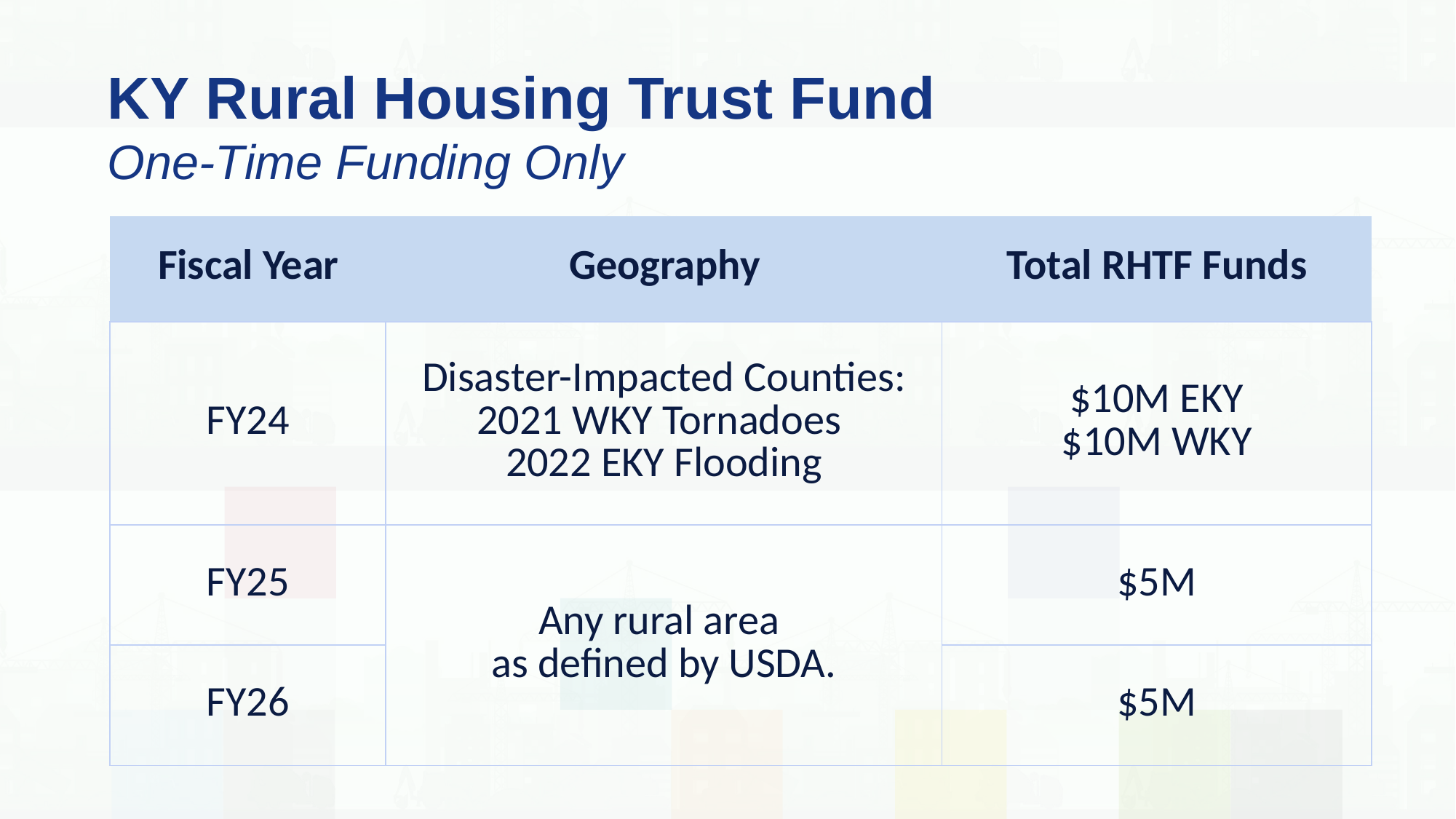

# KY Rural Housing Trust Fund One-Time Funding Only
| Fiscal Year | Geography | Total RHTF Funds |
| --- | --- | --- |
| FY24 | Disaster-Impacted Counties: 2021 WKY Tornadoes 2022 EKY Flooding | $10M EKY $10M WKY |
| FY25 | Any rural area as defined by USDA. | $5M |
| FY26 |  | $5M |